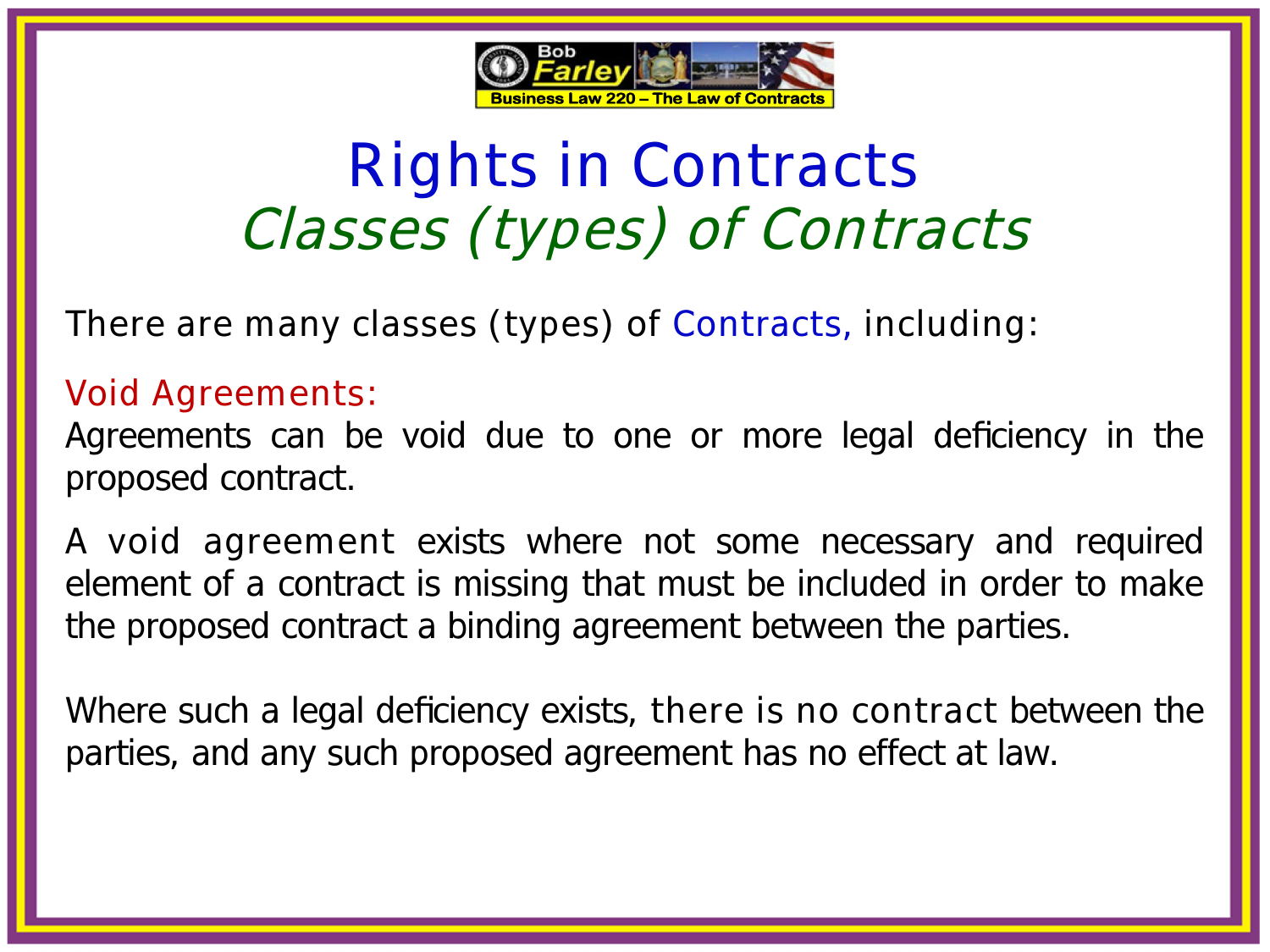

Rights in Contracts
Classes (types) of Contracts

There are many classes (types) of Contracts, including:

Void Agreements:
Agreements can be void due to one or more legal deficiency in the proposed contract.

A void agreement exists where not some necessary and required element of a contract is missing that must be included in order to make the proposed contract a binding agreement between the parties.

Where such a legal deficiency exists, there is no contract between the parties, and any such proposed agreement has no effect at law.